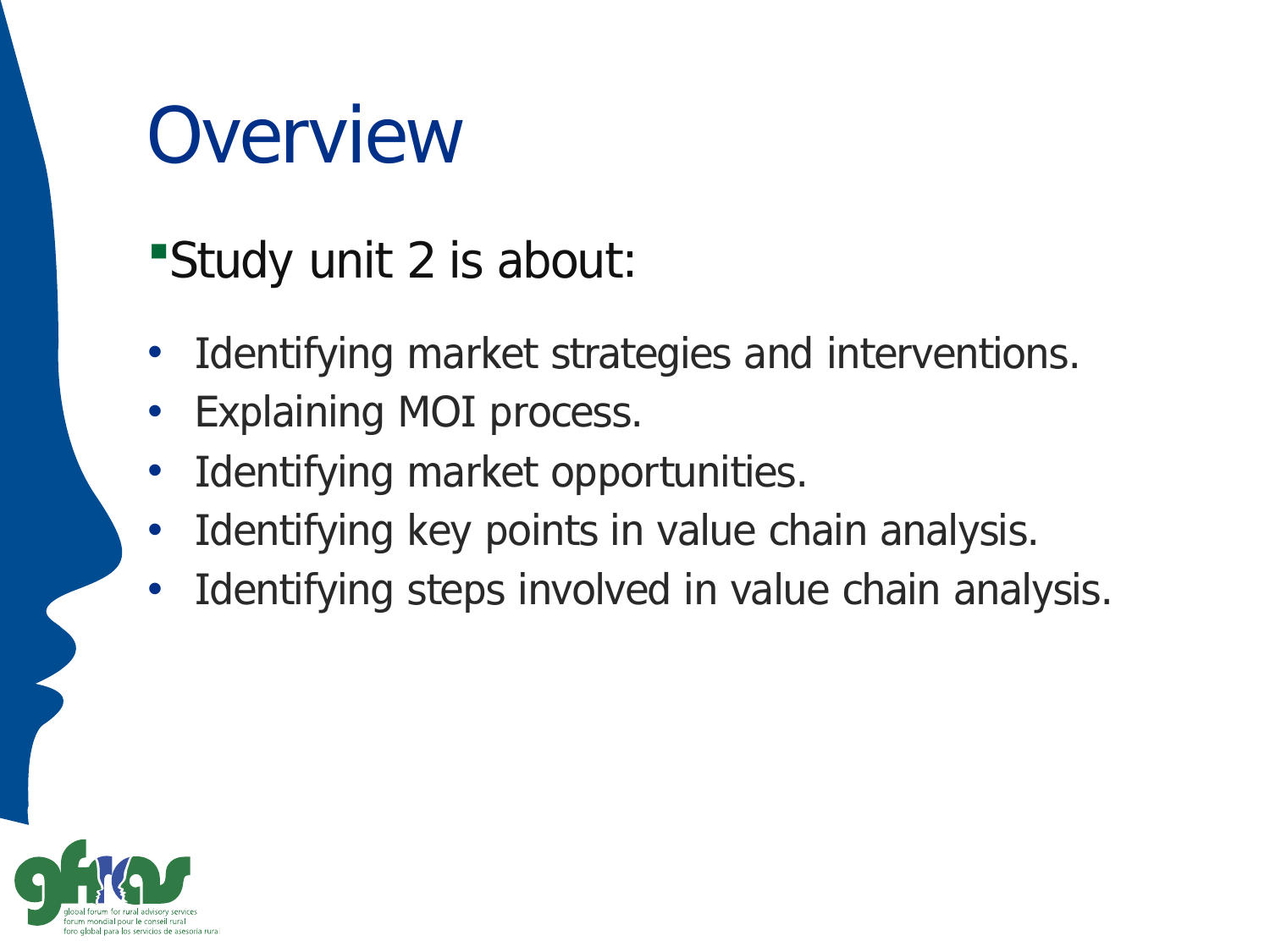

# Overview
Study unit 2 is about:

Identifying market strategies and interventions.
Explaining MOI process.
Identifying market opportunities.
Identifying key points in value chain analysis.
Identifying steps involved in value chain analysis.